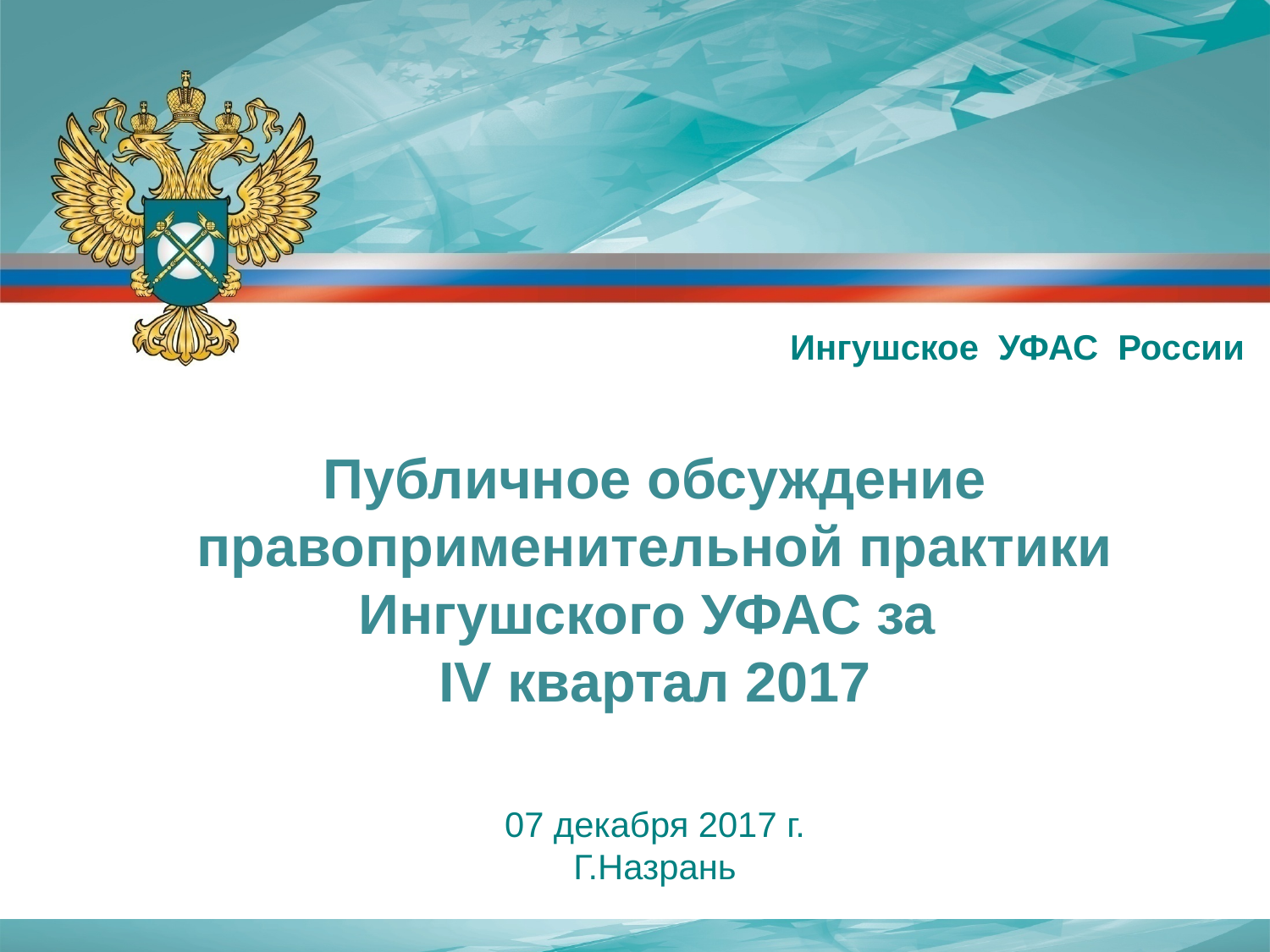

Ингушское  УФАС  России
Публичное обсуждение правоприменительной практики Ингушского УФАС за
IV квартал 2017
07 декабря 2017 г.
Г.Назрань